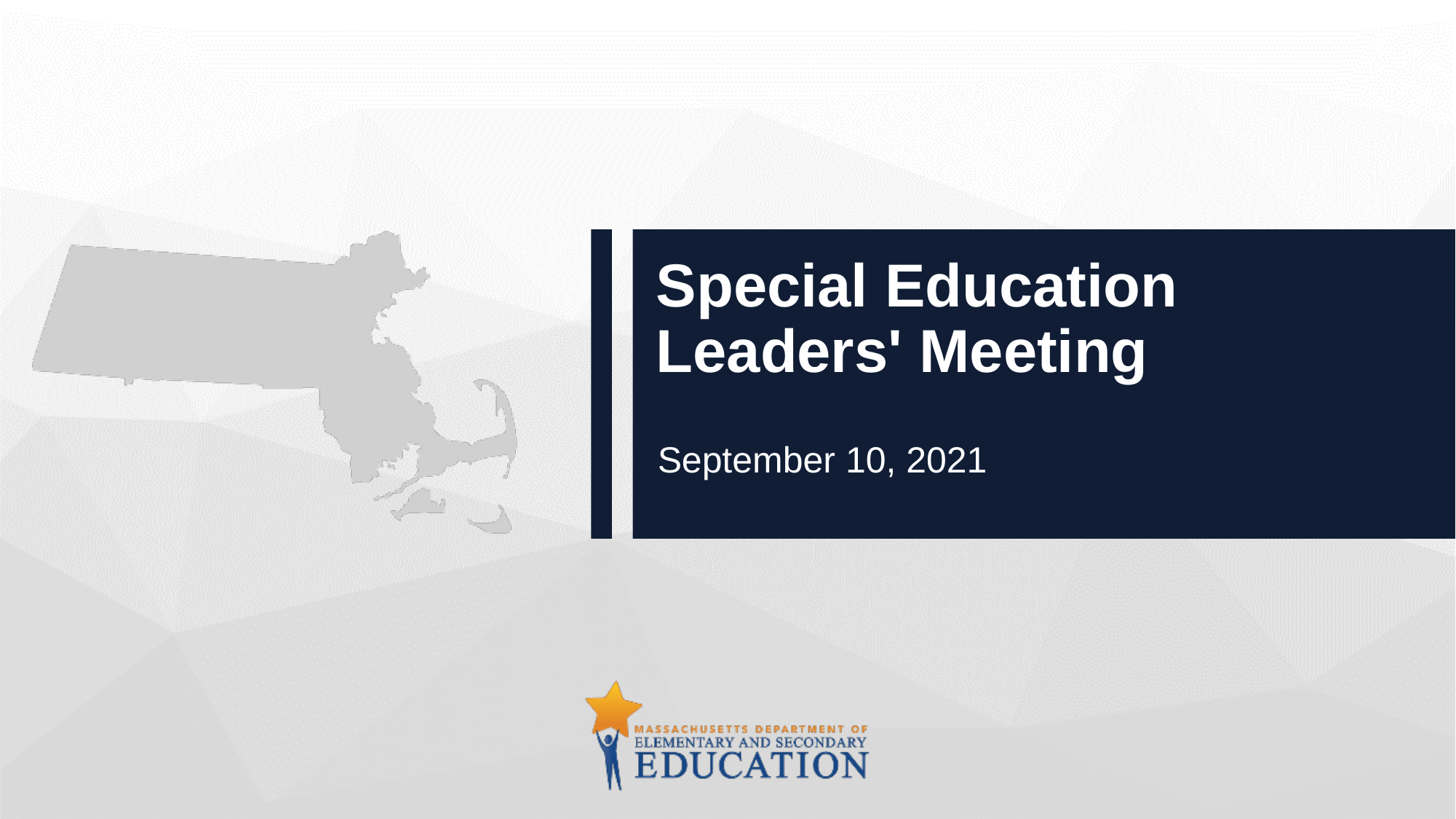

# Special Education Leaders' Meeting
September 10, 2021